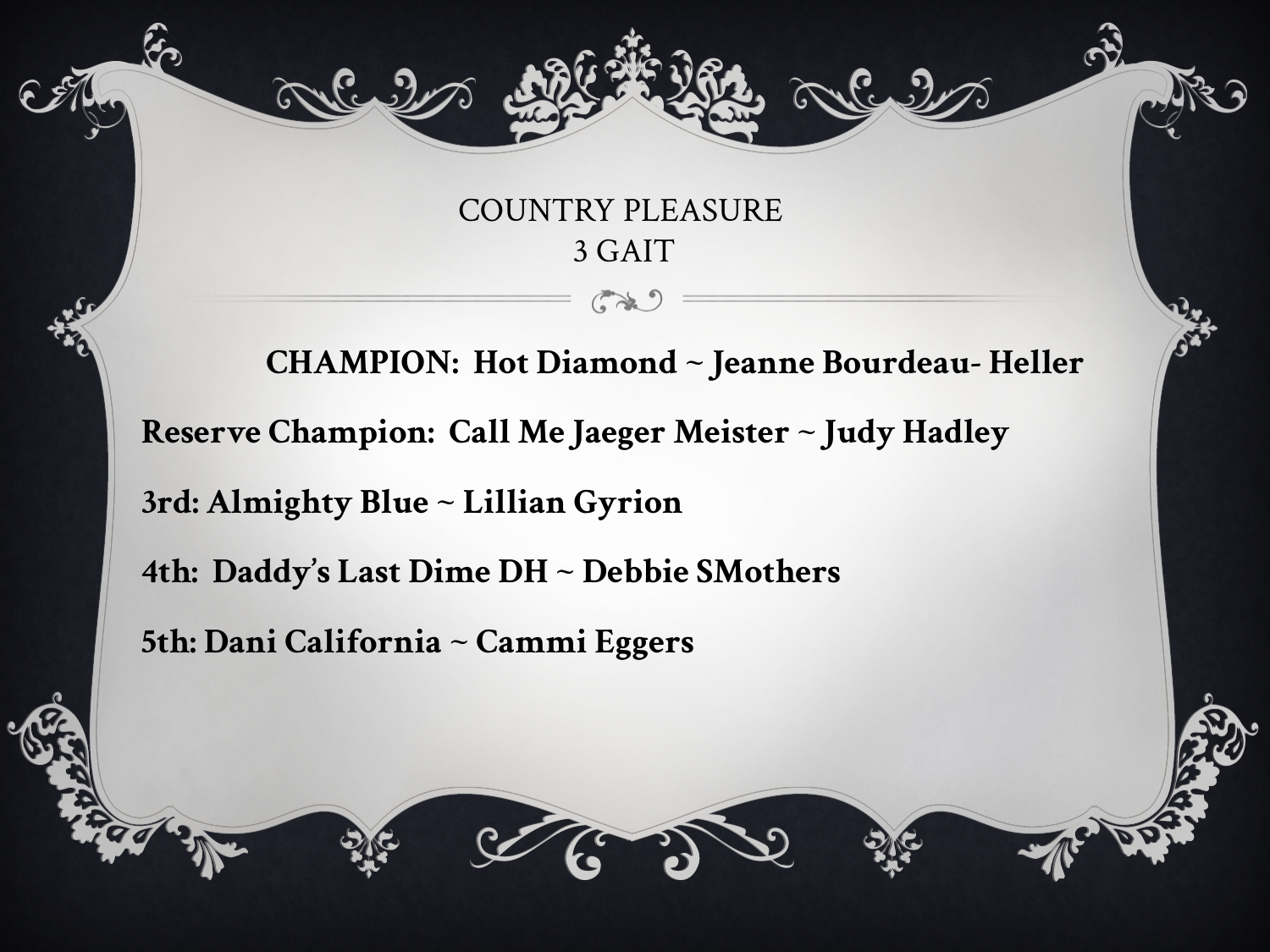

# COUNTRY PLEASURE 3 GAIT
     CHAMPION:  Hot Diamond ~ Jeanne Bourdeau- Heller
Reserve Champion:  Call Me Jaeger Meister ~ Judy Hadley
3rd: Almighty Blue ~ Lillian Gyrion
4th:  Daddy’s Last Dime DH ~ Debbie SMothers
5th: Dani California ~ Cammi Eggers